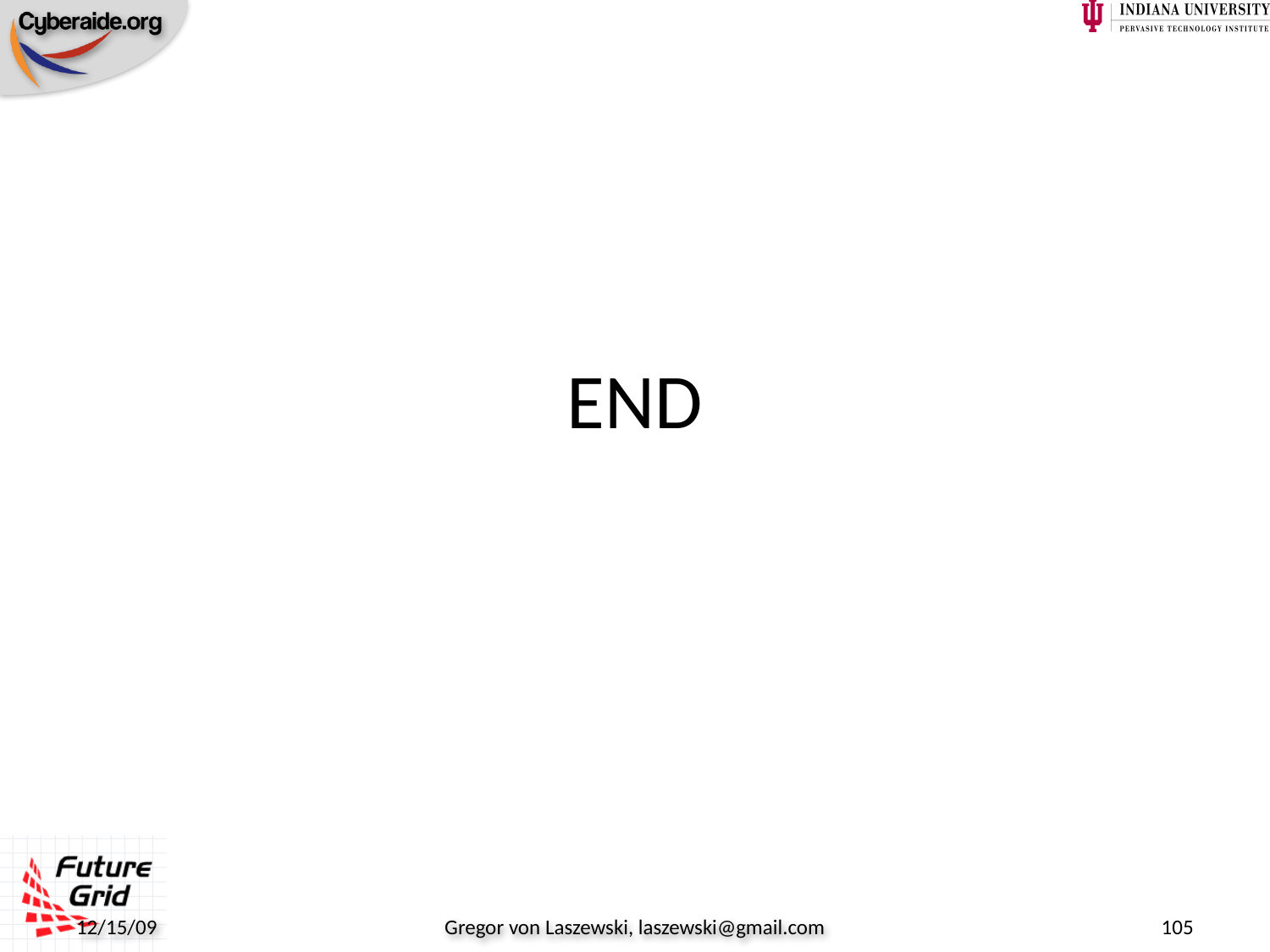

# END

12/15/09
Gregor von Laszewski, laszewski@gmail.com
105